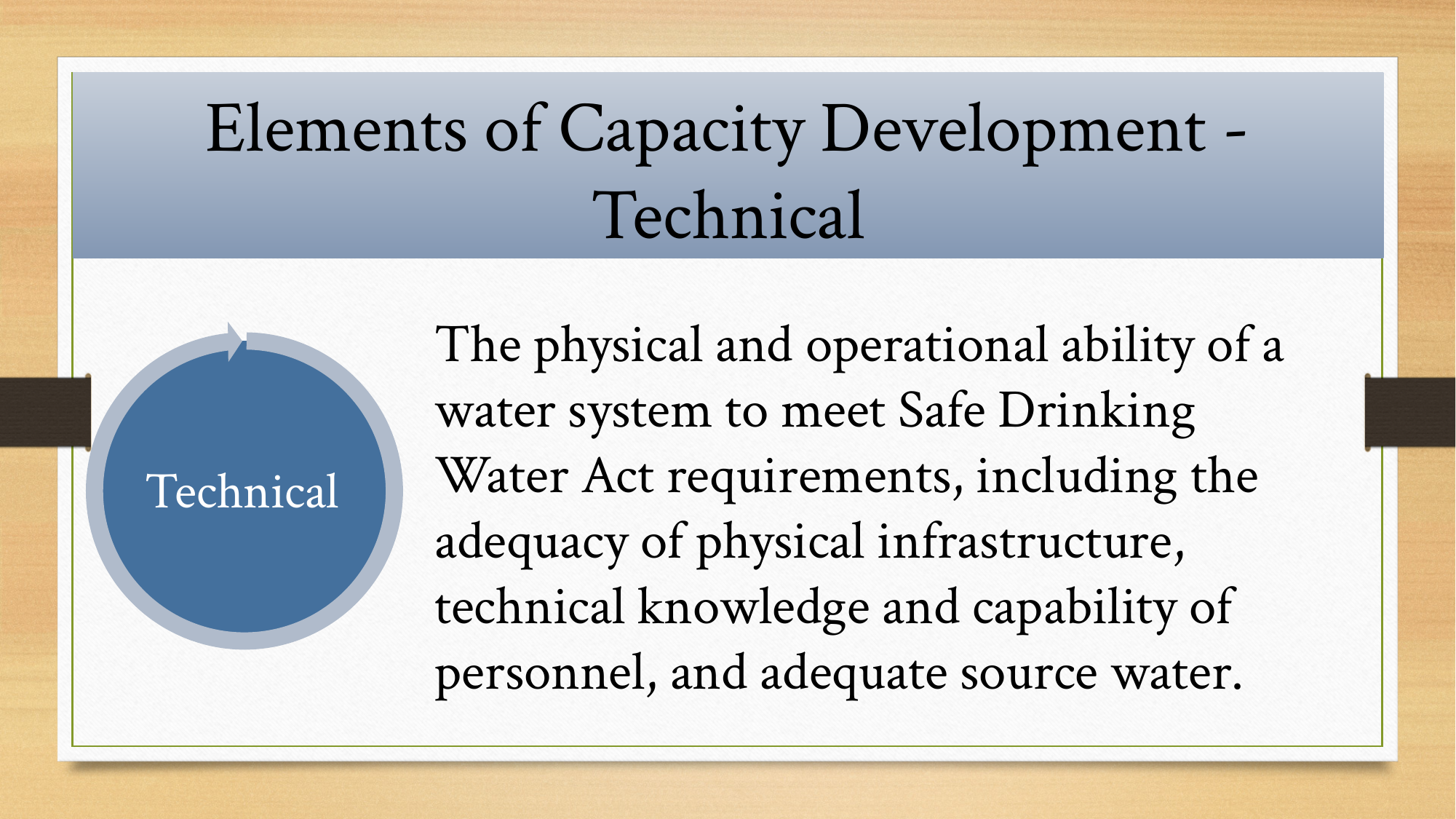

Elements of Capacity Development - Technical
Technical
The physical and operational ability of a water system to meet Safe Drinking Water Act requirements, including the adequacy of physical infrastructure, technical knowledge and capability of personnel, and adequate source water.